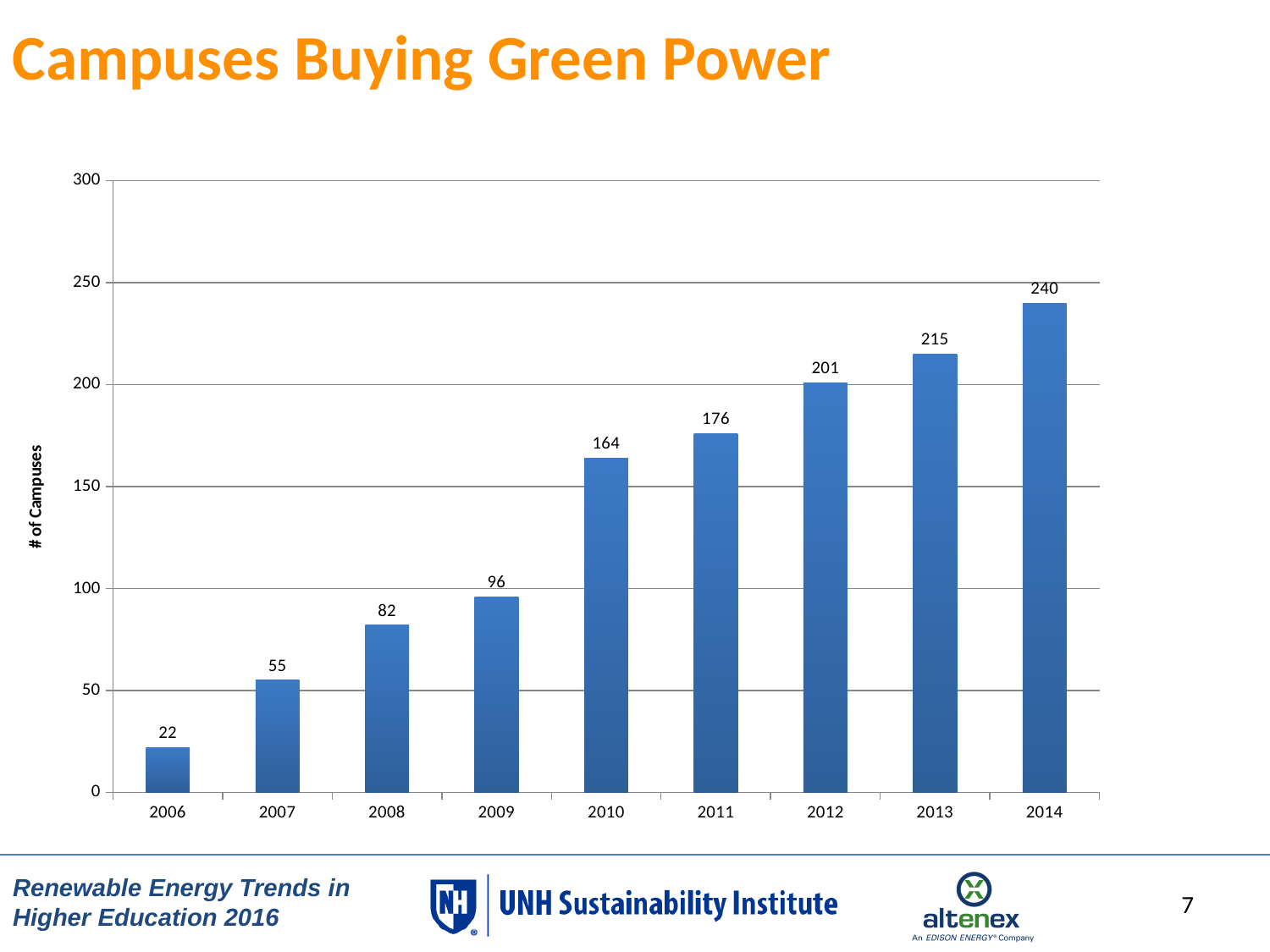

Campuses Buying Green Power

### Chart

| Category |  |
|---|---|
| 2006.0 | 22.0 |
| 2007.0 | 55.0 |
| 2008.0 | 82.0 |
| 2009.0 | 96.0 |
| 2010.0 | 164.0 |
| 2011.0 | 176.0 |
| 2012.0 | 201.0 |
| 2013.0 | 215.0 |
| 2014.0 | 240.0 |
7